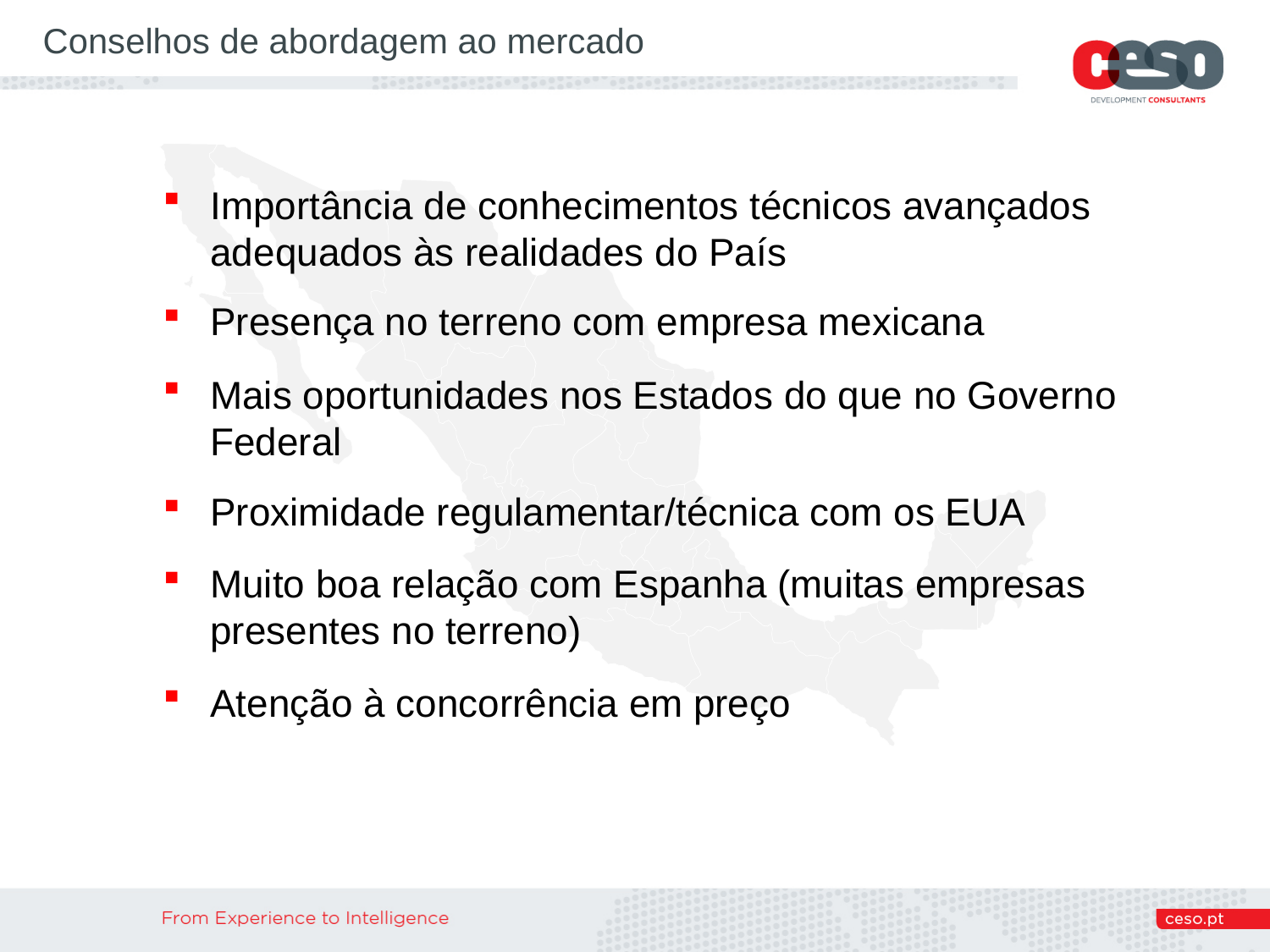

Conselhos de abordagem ao mercado

Importância de conhecimentos técnicos avançados adequados às realidades do País
Presença no terreno com empresa mexicana
Mais oportunidades nos Estados do que no Governo Federal
Proximidade regulamentar/técnica com os EUA
Muito boa relação com Espanha (muitas empresas presentes no terreno)
Atenção à concorrência em preço